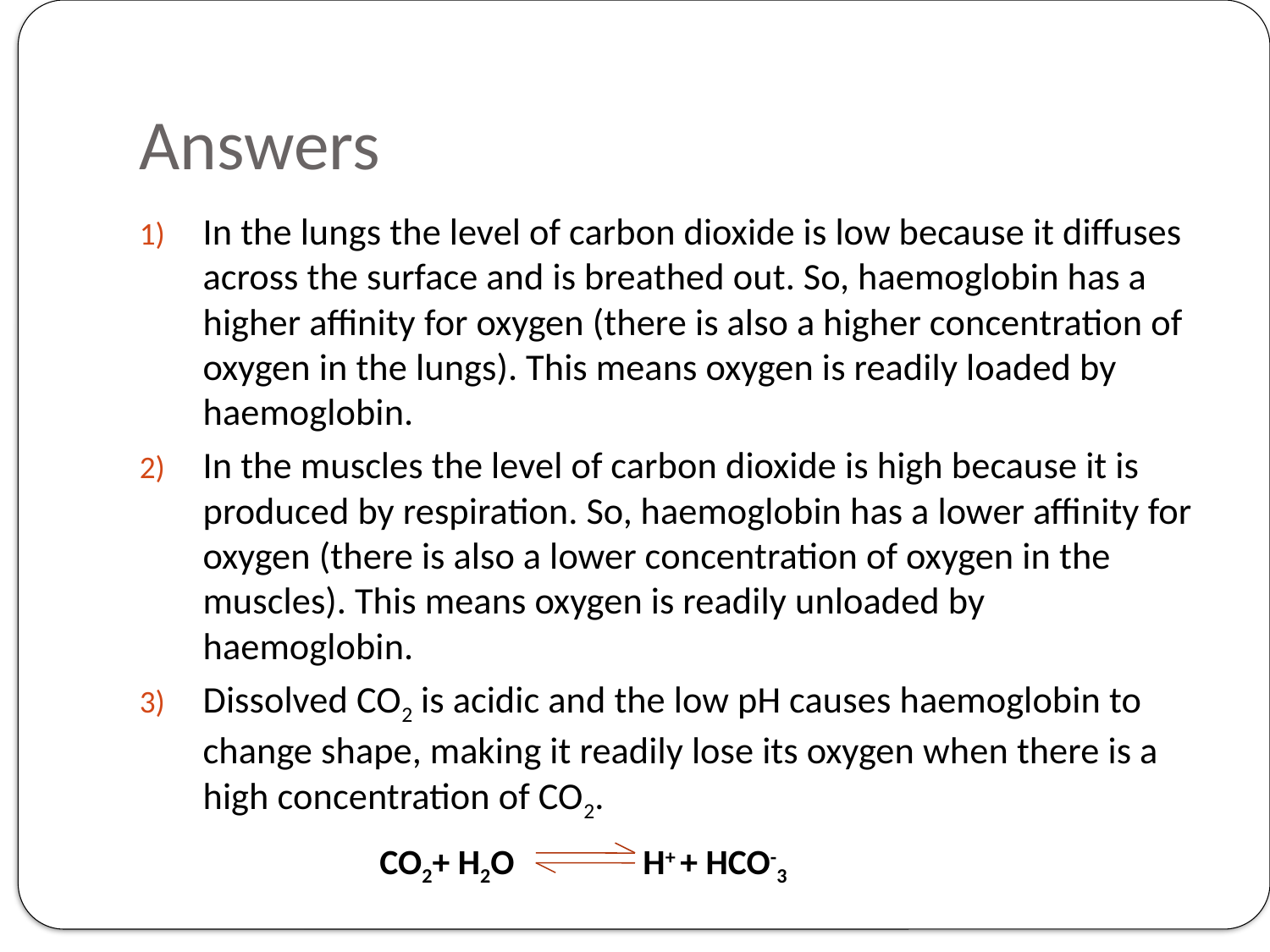

# Answers
In the lungs the level of carbon dioxide is low because it diffuses across the surface and is breathed out. So, haemoglobin has a higher affinity for oxygen (there is also a higher concentration of oxygen in the lungs). This means oxygen is readily loaded by haemoglobin.
In the muscles the level of carbon dioxide is high because it is produced by respiration. So, haemoglobin has a lower affinity for oxygen (there is also a lower concentration of oxygen in the muscles). This means oxygen is readily unloaded by haemoglobin.
Dissolved CO2 is acidic and the low pH causes haemoglobin to change shape, making it readily lose its oxygen when there is a high concentration of CO2.
CO2+ H2O                H+ + HCO-3